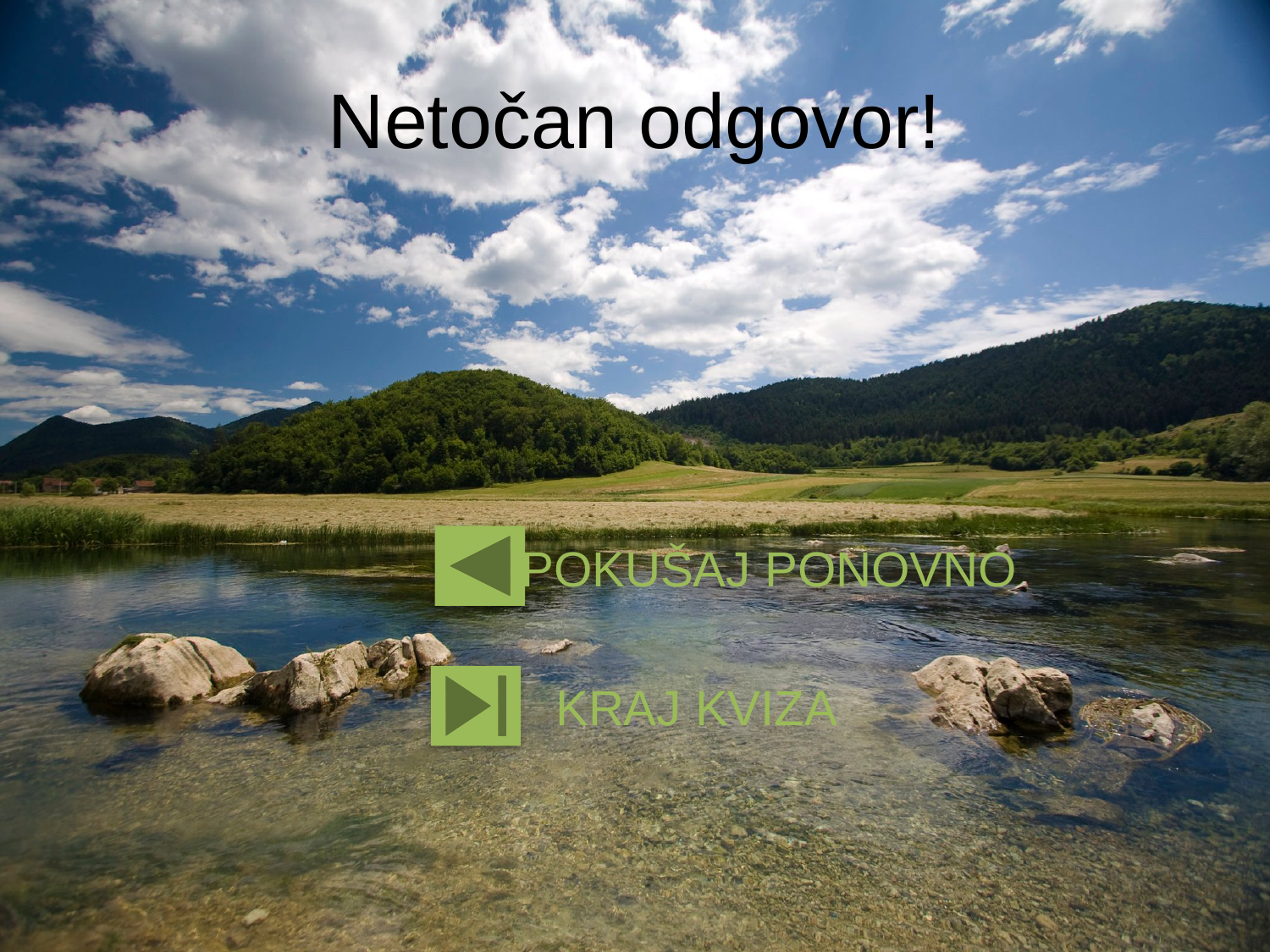

# Netočan odgovor!

POKUŠAJ PONOVNO

KRAJ KVIZA